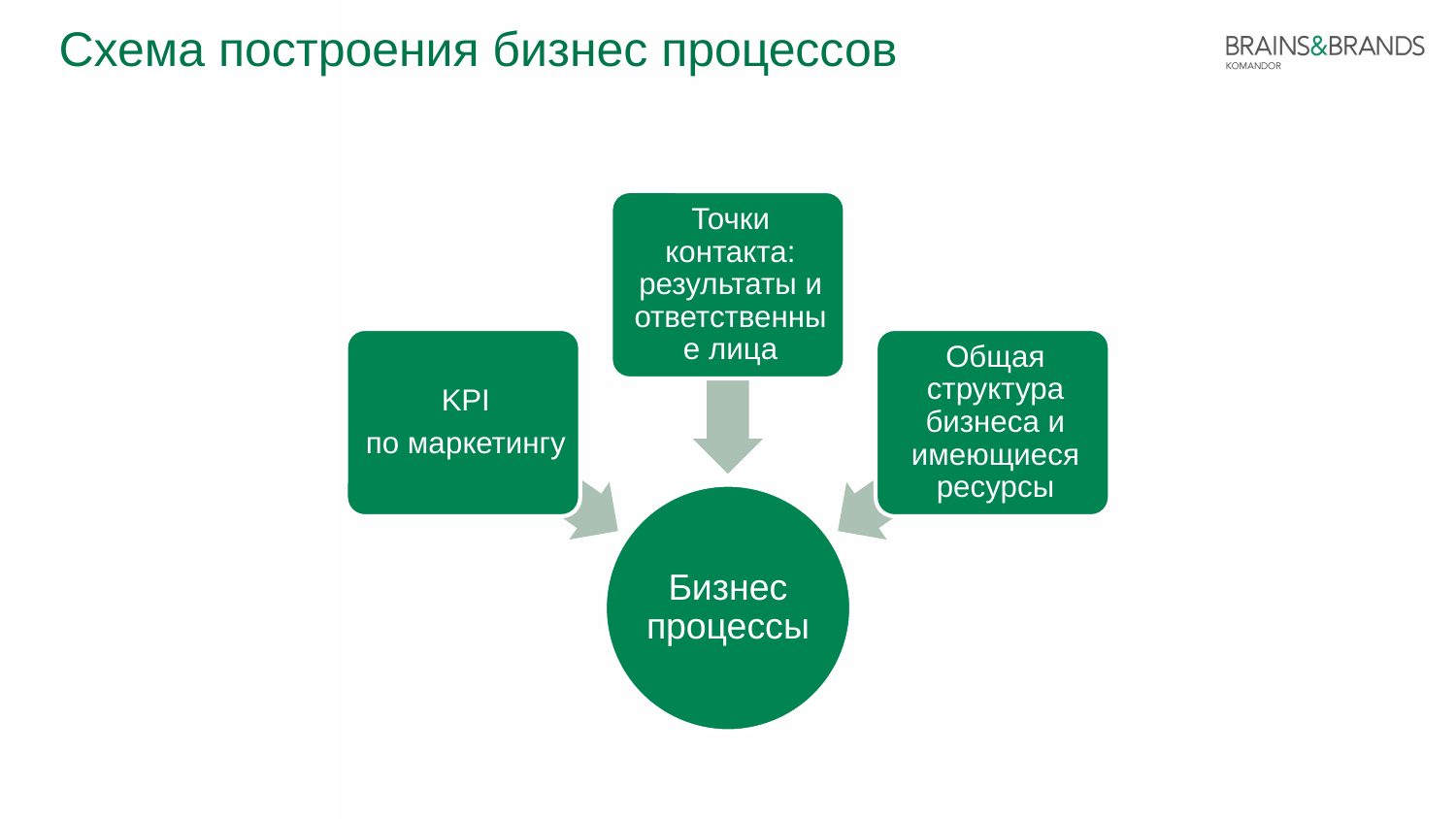

# Схема построения бизнес процессов
Бизнес процессы
KPI
по маркетингу
Точки контакта: результаты и ответственные лица
Общая структура бизнеса и имеющиеся ресурсы